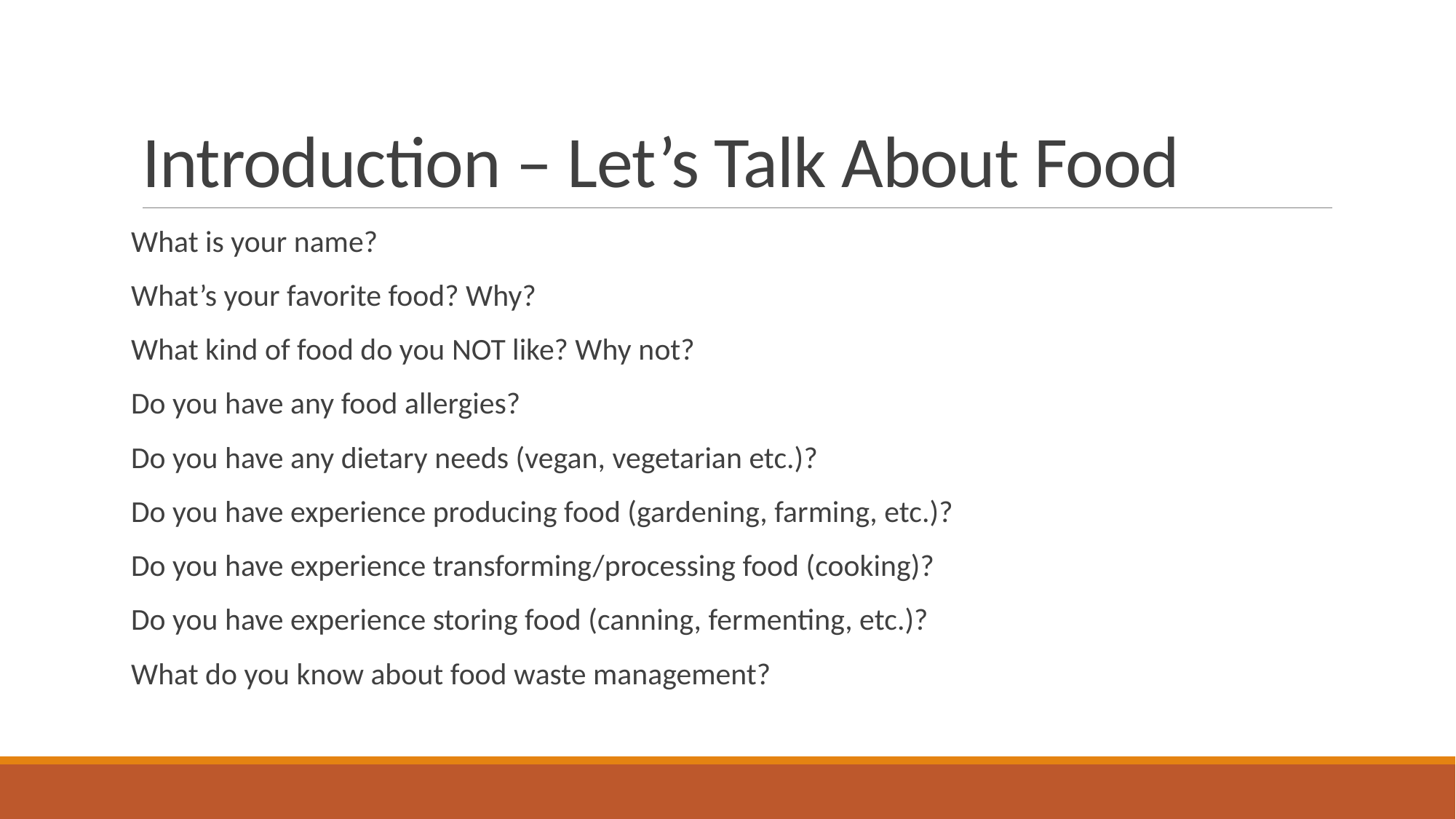

# Introduction – Let’s Talk About Food
What is your name?
What’s your favorite food? Why?
What kind of food do you NOT like? Why not?
Do you have any food allergies?
Do you have any dietary needs (vegan, vegetarian etc.)?
Do you have experience producing food (gardening, farming, etc.)?
Do you have experience transforming/processing food (cooking)?
Do you have experience storing food (canning, fermenting, etc.)?
What do you know about food waste management?